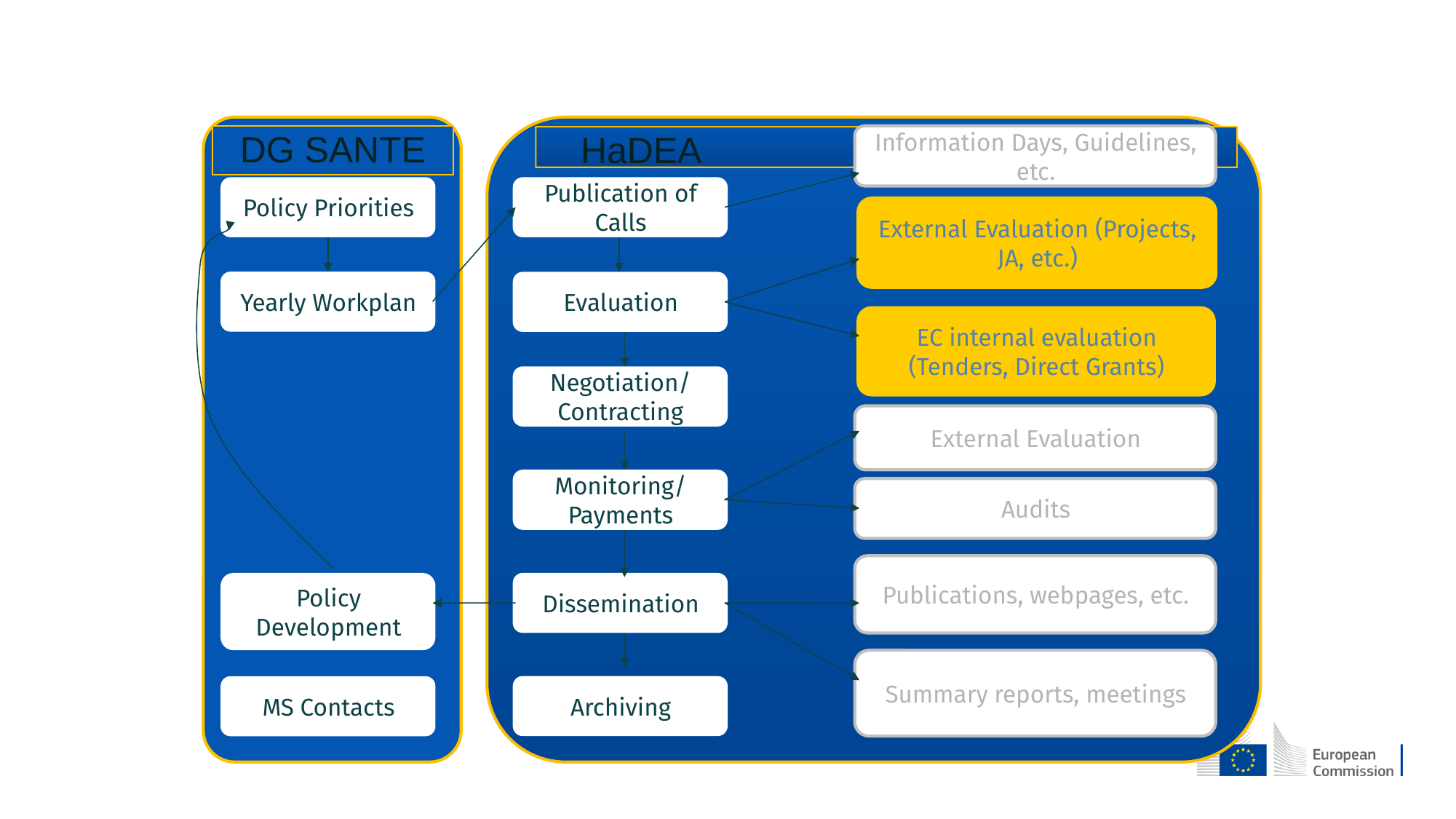

DG SANTE

    HaDEA

Information Days, Guidelines, etc.

Policy Priorities

Publication of Calls

External Evaluation (Projects, JA, etc.)

Yearly Workplan

Evaluation

EC internal evaluation (Tenders, Direct Grants)

Negotiation/
Contracting

External Evaluation

Monitoring/
Payments

Audits

Publications, webpages, etc.

Policy Development

Dissemination

Summary reports, meetings

Archiving

MS Contacts